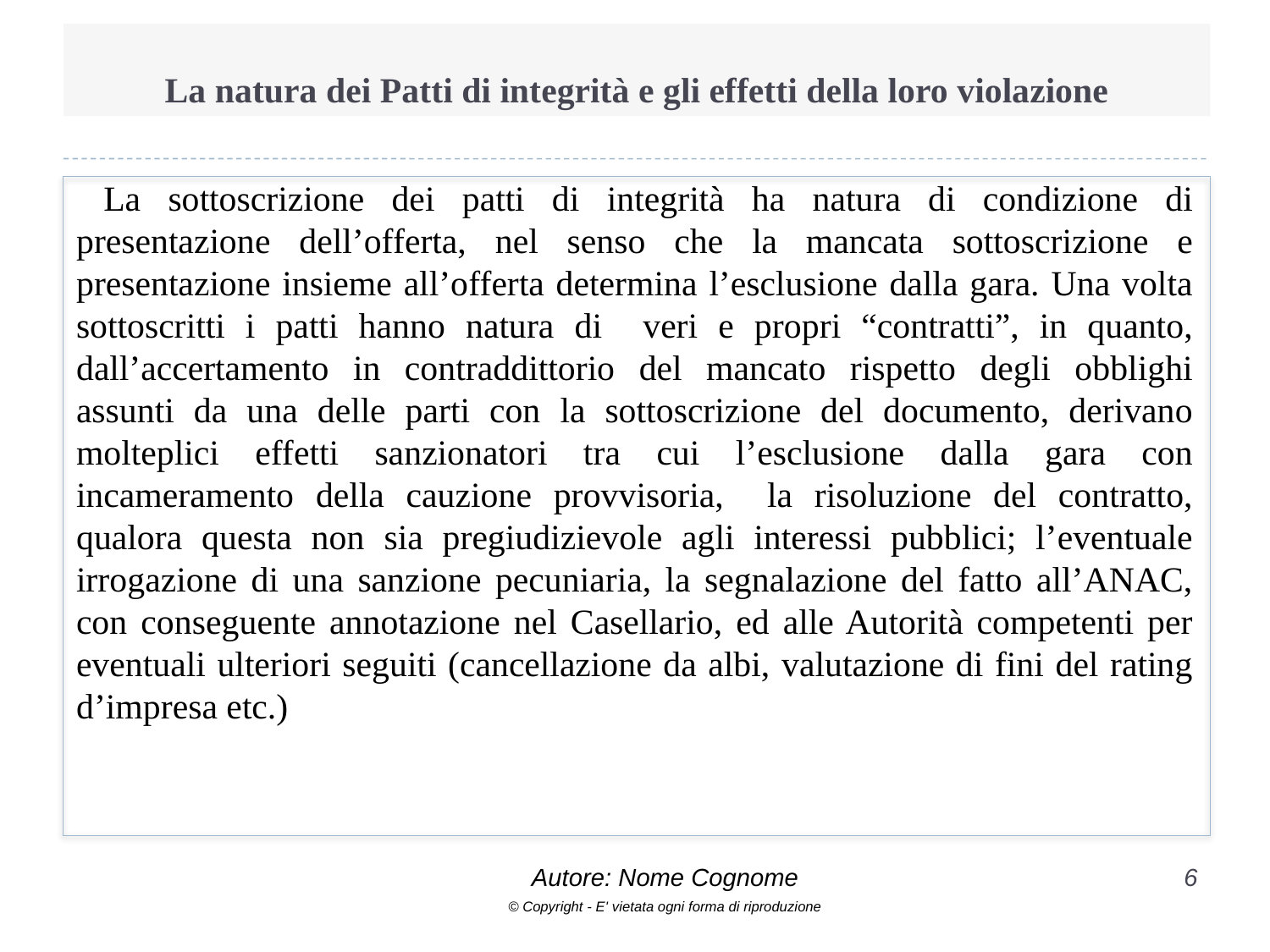

# La natura dei Patti di integrità e gli effetti della loro violazione
 La sottoscrizione dei patti di integrità ha natura di condizione di presentazione dell’offerta, nel senso che la mancata sottoscrizione e presentazione insieme all’offerta determina l’esclusione dalla gara. Una volta sottoscritti i patti hanno natura di  veri e propri “contratti”, in quanto, dall’accertamento in contraddittorio del mancato rispetto degli obblighi assunti da una delle parti con la sottoscrizione del documento, derivano molteplici effetti sanzionatori tra cui l’esclusione dalla gara con incameramento della cauzione provvisoria,  la risoluzione del contratto, qualora questa non sia pregiudizievole agli interessi pubblici; l’eventuale irrogazione di una sanzione pecuniaria, la segnalazione del fatto all’ANAC, con conseguente annotazione nel Casellario, ed alle Autorità competenti per eventuali ulteriori seguiti (cancellazione da albi, valutazione di fini del rating d’impresa etc.)